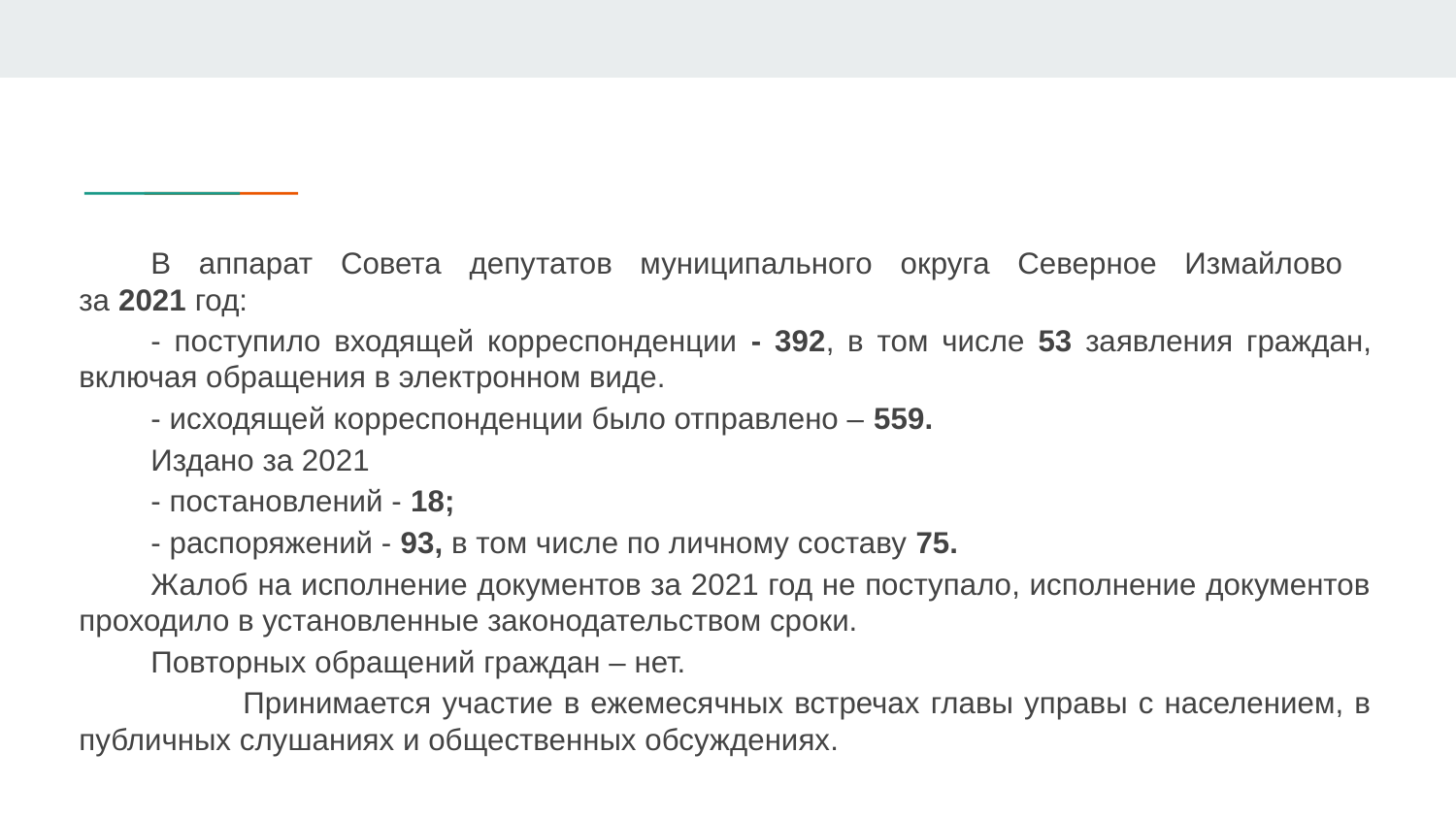

В аппарат Совета депутатов муниципального округа Северное Измайлово
за 2021 год:
- поступило входящей корреспонденции - 392, в том числе 53 заявления граждан, включая обращения в электронном виде.
- исходящей корреспонденции было отправлено – 559.
Издано за 2021
- постановлений - 18;
- распоряжений - 93, в том числе по личному составу 75.
Жалоб на исполнение документов за 2021 год не поступало, исполнение документов проходило в установленные законодательством сроки.
Повторных обращений граждан – нет.
        	Принимается участие в ежемесячных встречах главы управы с населением, в публичных слушаниях и общественных обсуждениях.